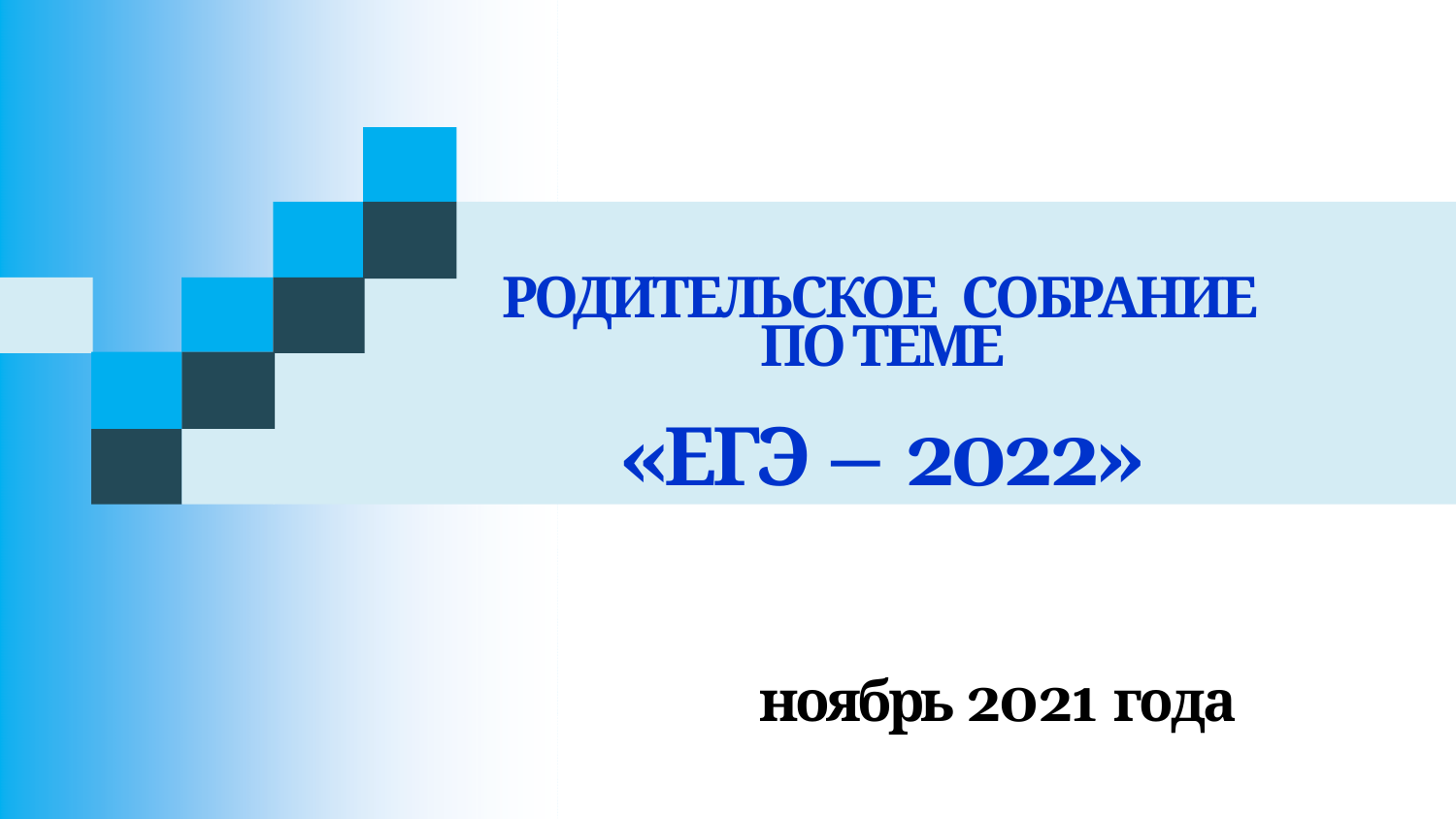

РОДИТЕЛЬСКОЕ  СОБРАНИЕ  ПО ТЕМЕ
«ЕГЭ – 2022»

ноябрь 2021 года